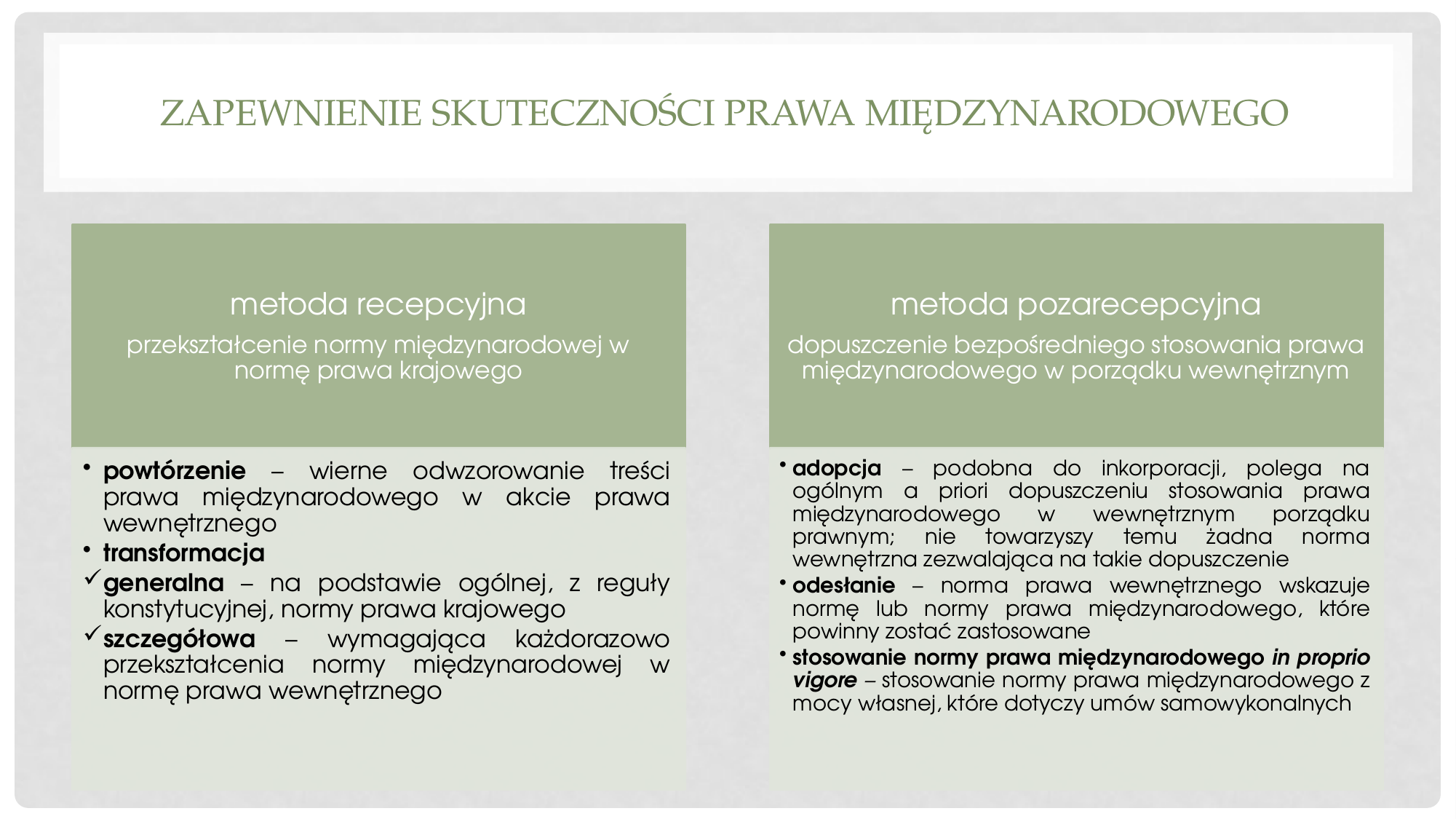

# Zapewnienie skuteczności prawa międzynarodowego
metoda recepcyjna
przekształcenie normy międzynarodowej w normę prawa krajowego
powtórzenie – wierne odwzorowanie treści prawa międzynarodowego w akcie prawa wewnętrznego
transformacja
generalna – na podstawie ogólnej, z reguły konstytucyjnej, normy prawa krajowego
szczegółowa – wymagająca każdorazowo przekształcenia normy międzynarodowej w normę prawa wewnętrznego
metoda pozarecepcyjna
dopuszczenie bezpośredniego stosowania prawa międzynarodowego w porządku wewnętrznym
adopcja – podobna do inkorporacji, polega na ogólnym a priori dopuszczeniu stosowania prawa międzynarodowego w wewnętrznym porządku prawnym; nie towarzyszy temu żadna norma wewnętrzna zezwalająca na takie dopuszczenie
odesłanie – norma prawa wewnętrznego wskazuje normę lub normy prawa międzynarodowego, które powinny zostać zastosowane
stosowanie normy prawa międzynarodowego in proprio vigore – stosowanie normy prawa międzynarodowego z mocy własnej, które dotyczy umów samowykonalnych